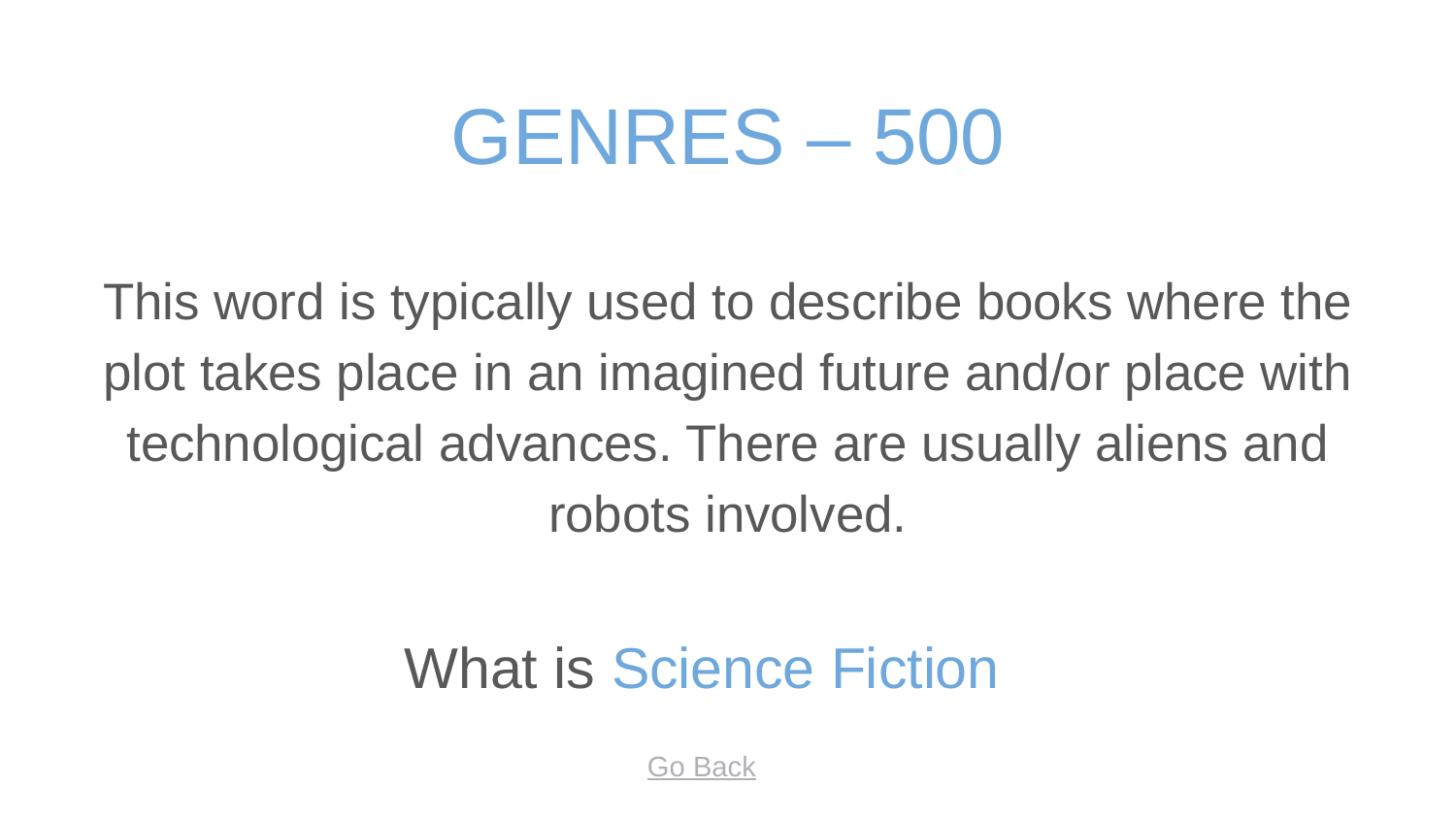

# GENRES – 500
This word is typically used to describe books where the plot takes place in an imagined future and/or place with technological advances. There are usually aliens and robots involved.
What is Science Fiction
Go Back